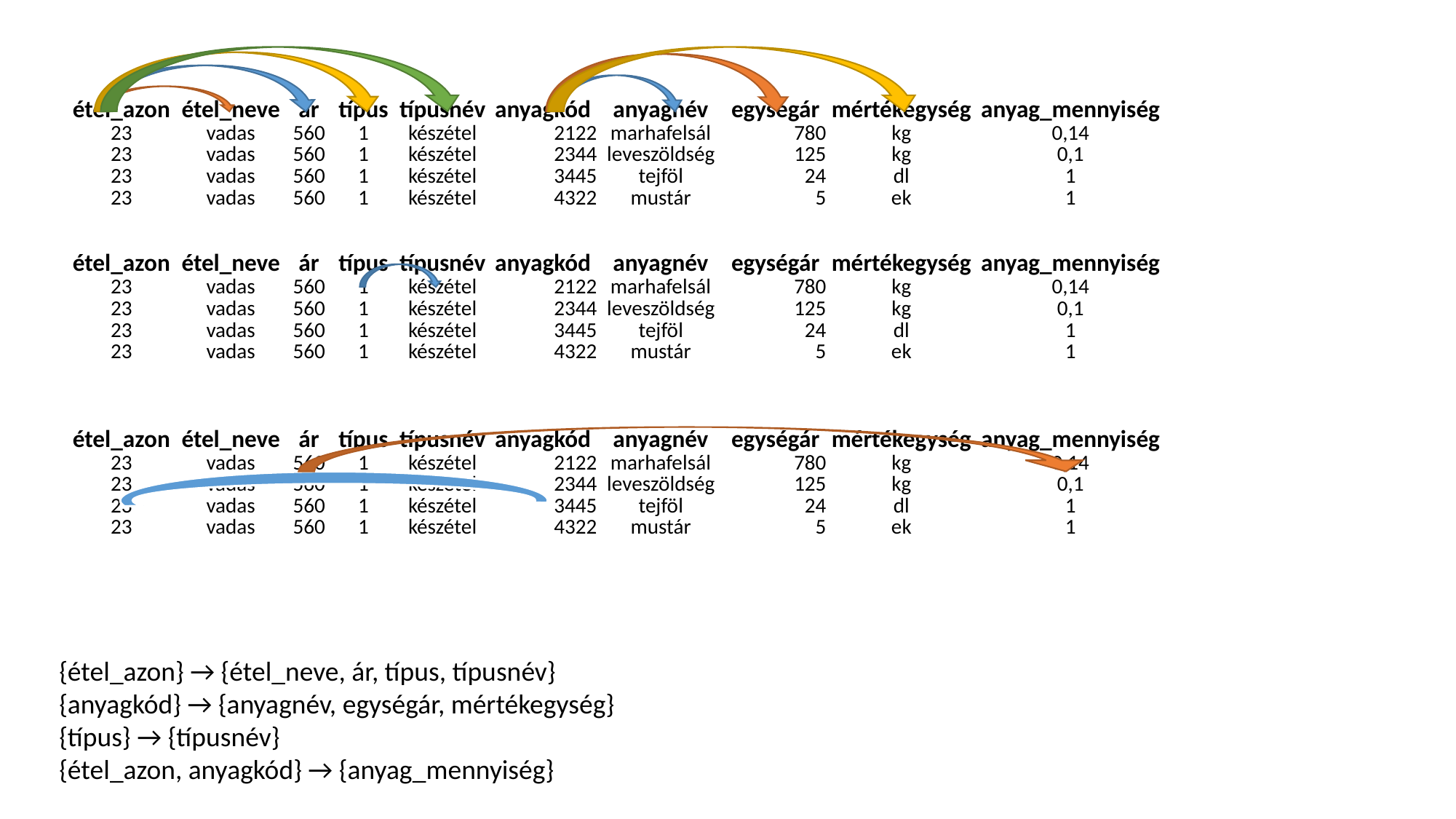

|  |  |  |  |  |  |  |  |  |  |
| --- | --- | --- | --- | --- | --- | --- | --- | --- | --- |
|  |  |  |  |  |  |  |  |  |  |
| étel\_azon | étel\_neve | ár | típus | típusnév | anyagkód | anyagnév | egységár | mértékegység | anyag\_mennyiség |
| 23 | vadas | 560 | 1 | készétel | 2122 | marhafelsál | 780 | kg | 0,14 |
| 23 | vadas | 560 | 1 | készétel | 2344 | leveszöldség | 125 | kg | 0,1 |
| 23 | vadas | 560 | 1 | készétel | 3445 | tejföl | 24 | dl | 1 |
| 23 | vadas | 560 | 1 | készétel | 4322 | mustár | 5 | ek | 1 |
|  |  |  |  |  |  |  |  |  |  |
|  |  |  |  |  |  |  |  |  |  |
| étel\_azon | étel\_neve | ár | típus | típusnév | anyagkód | anyagnév | egységár | mértékegység | anyag\_mennyiség |
| 23 | vadas | 560 | 1 | készétel | 2122 | marhafelsál | 780 | kg | 0,14 |
| 23 | vadas | 560 | 1 | készétel | 2344 | leveszöldség | 125 | kg | 0,1 |
| 23 | vadas | 560 | 1 | készétel | 3445 | tejföl | 24 | dl | 1 |
| 23 | vadas | 560 | 1 | készétel | 4322 | mustár | 5 | ek | 1 |
|  |  |  |  |  |  |  |  |  |  |
|  |  |  |  |  |  |  |  |  |  |
|  |  |  |  |  |  |  |  |  |  |
| étel\_azon | étel\_neve | ár | típus | típusnév | anyagkód | anyagnév | egységár | mértékegység | anyag\_mennyiség |
| 23 | vadas | 560 | 1 | készétel | 2122 | marhafelsál | 780 | kg | 0,14 |
| 23 | vadas | 560 | 1 | készétel | 2344 | leveszöldség | 125 | kg | 0,1 |
| 23 | vadas | 560 | 1 | készétel | 3445 | tejföl | 24 | dl | 1 |
| 23 | vadas | 560 | 1 | készétel | 4322 | mustár | 5 | ek | 1 |

{étel_azon} → {étel_neve, ár, típus, típusnév}
{anyagkód} → {anyagnév, egységár, mértékegység}
{típus} → {típusnév}
{étel_azon, anyagkód} → {anyag_mennyiség}